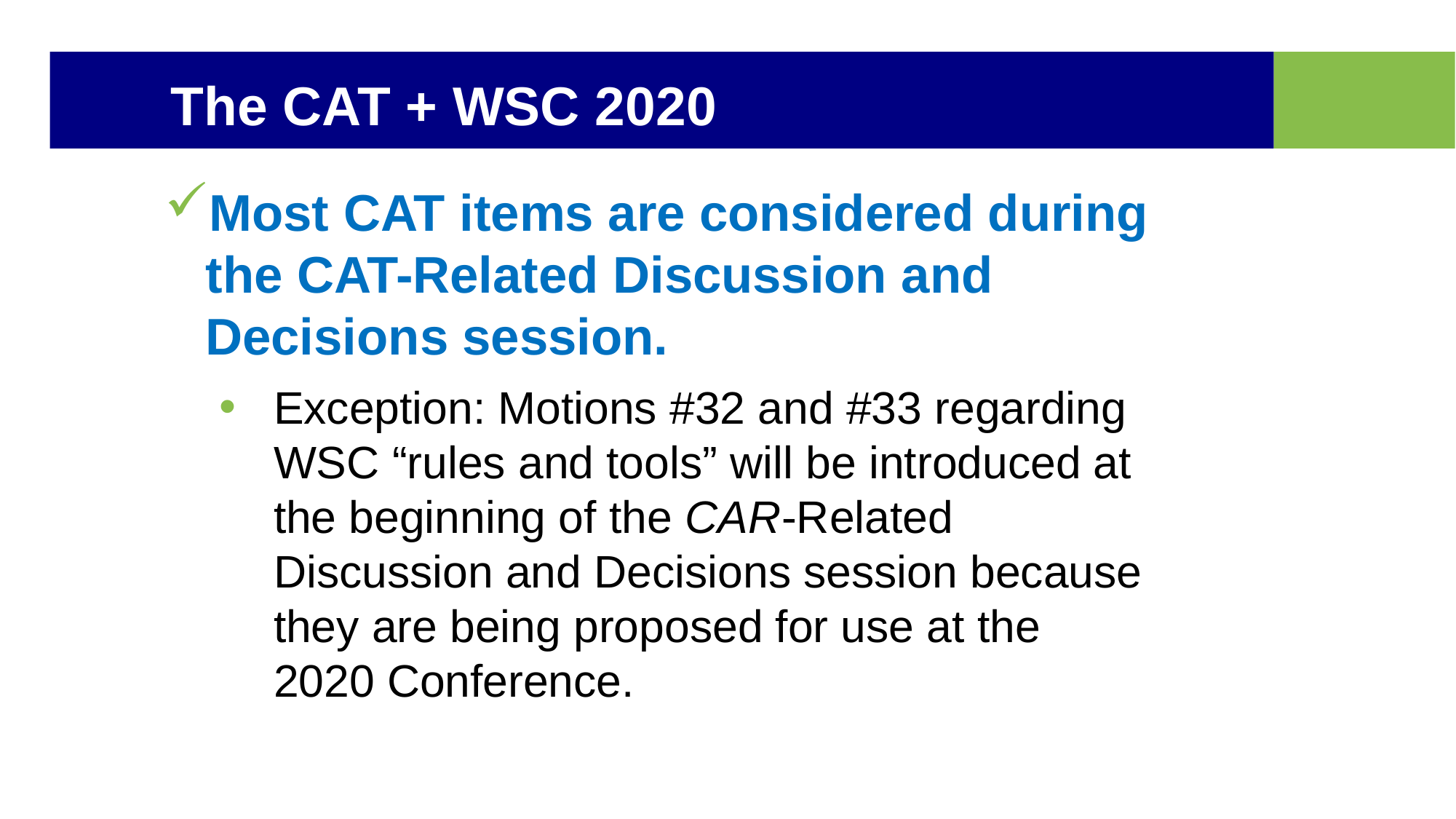

The CAT + WSC 2020
Most CAT items are considered during the CAT-Related Discussion and Decisions session.
Exception: Motions #32 and #33 regarding WSC “rules and tools” will be introduced at the beginning of the CAR-Related Discussion and Decisions session because they are being proposed for use at the 2020 Conference.